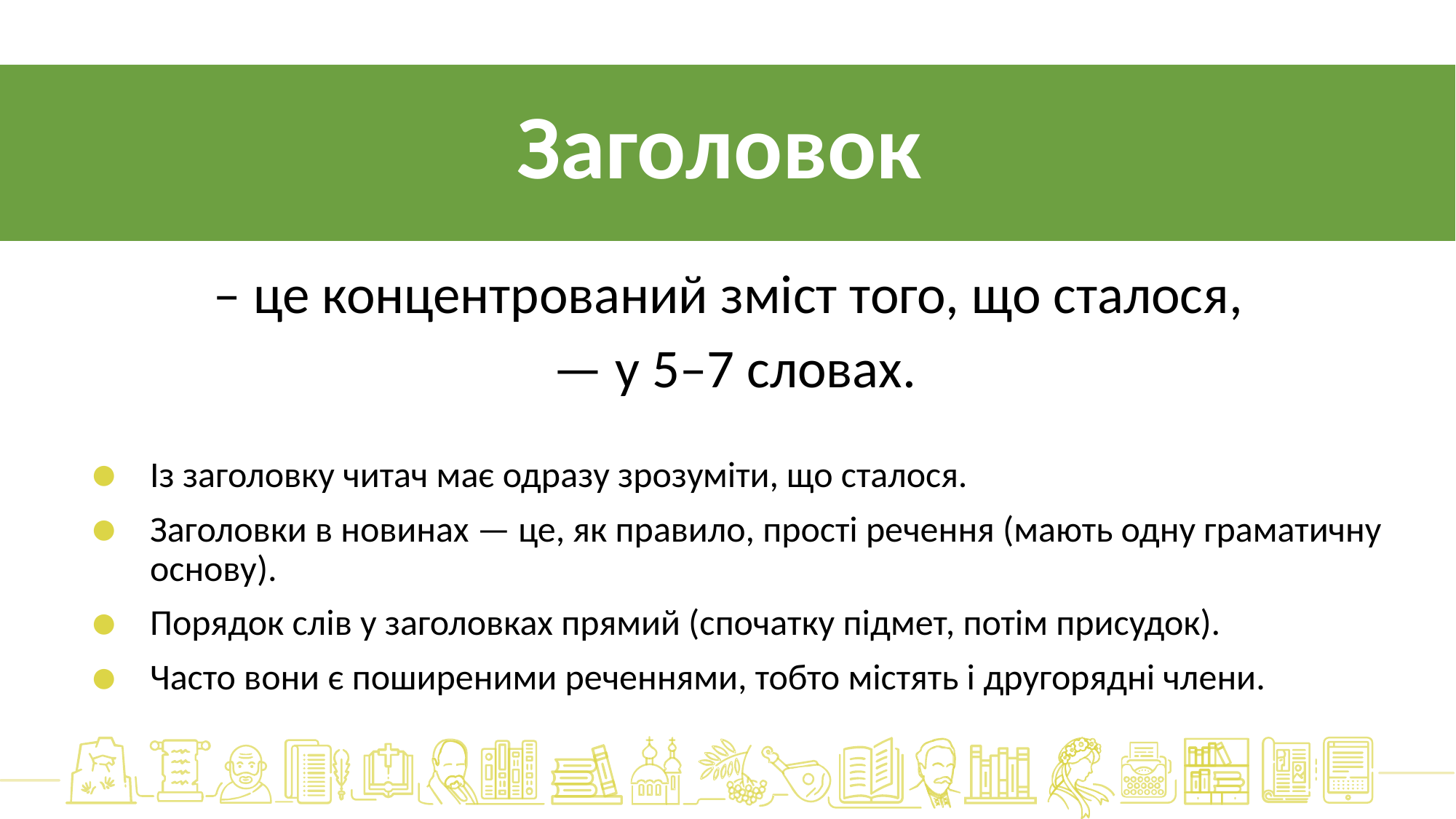

Заголовок
– це концентрований зміст того, що сталося,
— у 5–7 словах.
Із заголовку читач має одразу зрозуміти, що сталося.
Заголовки в новинах — це, як правило, прості речення (мають одну граматичну основу).
Порядок слів у заголовках прямий (спочатку підмет, потім присудок).
Часто вони є поширеними реченнями, тобто містять і другорядні члени.